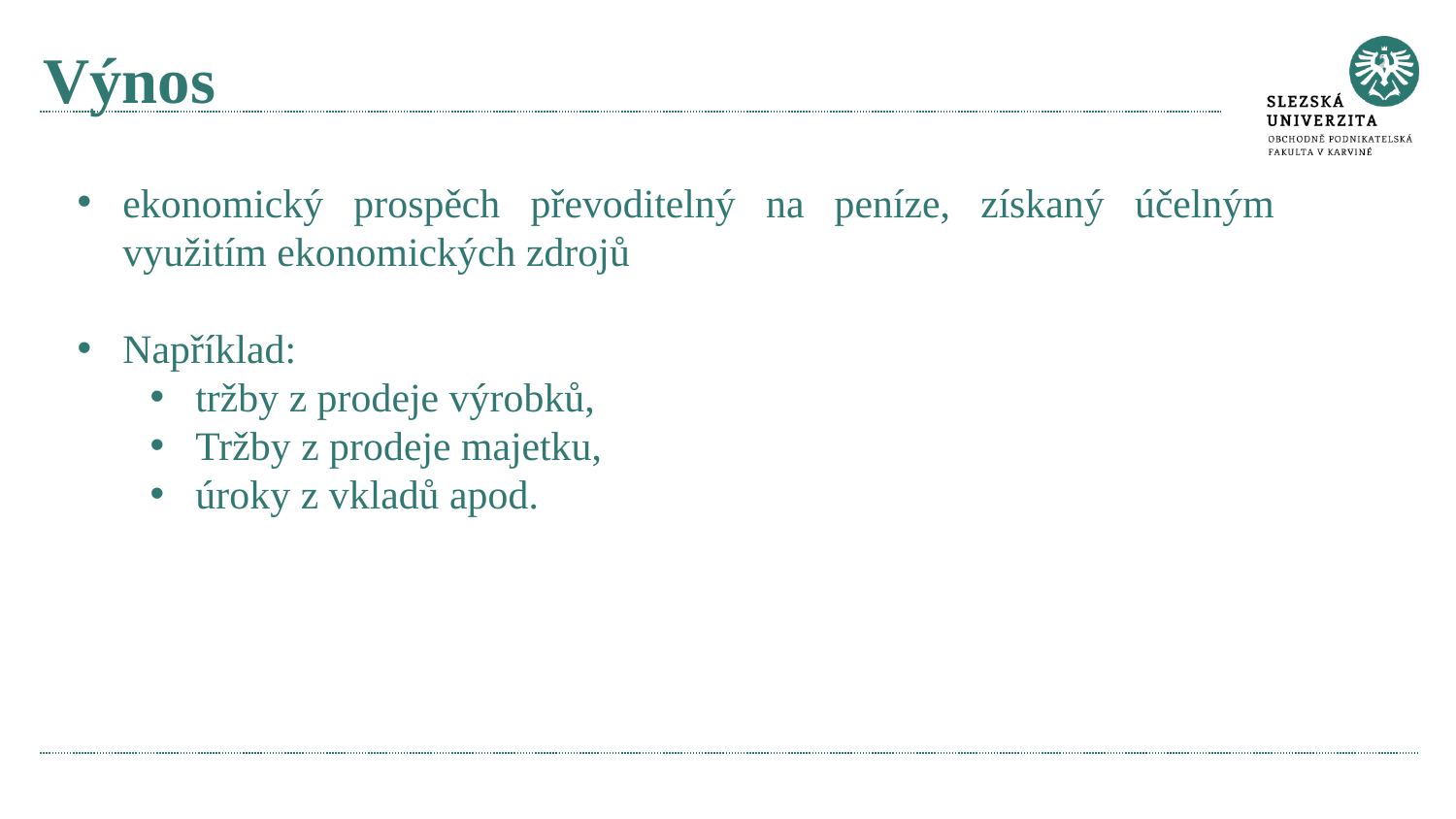

# Výnos

ekonomický prospěch převoditelný na peníze, získaný účelným využitím ekonomických zdrojů

Například:
tržby z prodeje výrobků,
Tržby z prodeje majetku,
úroky z vkladů apod.